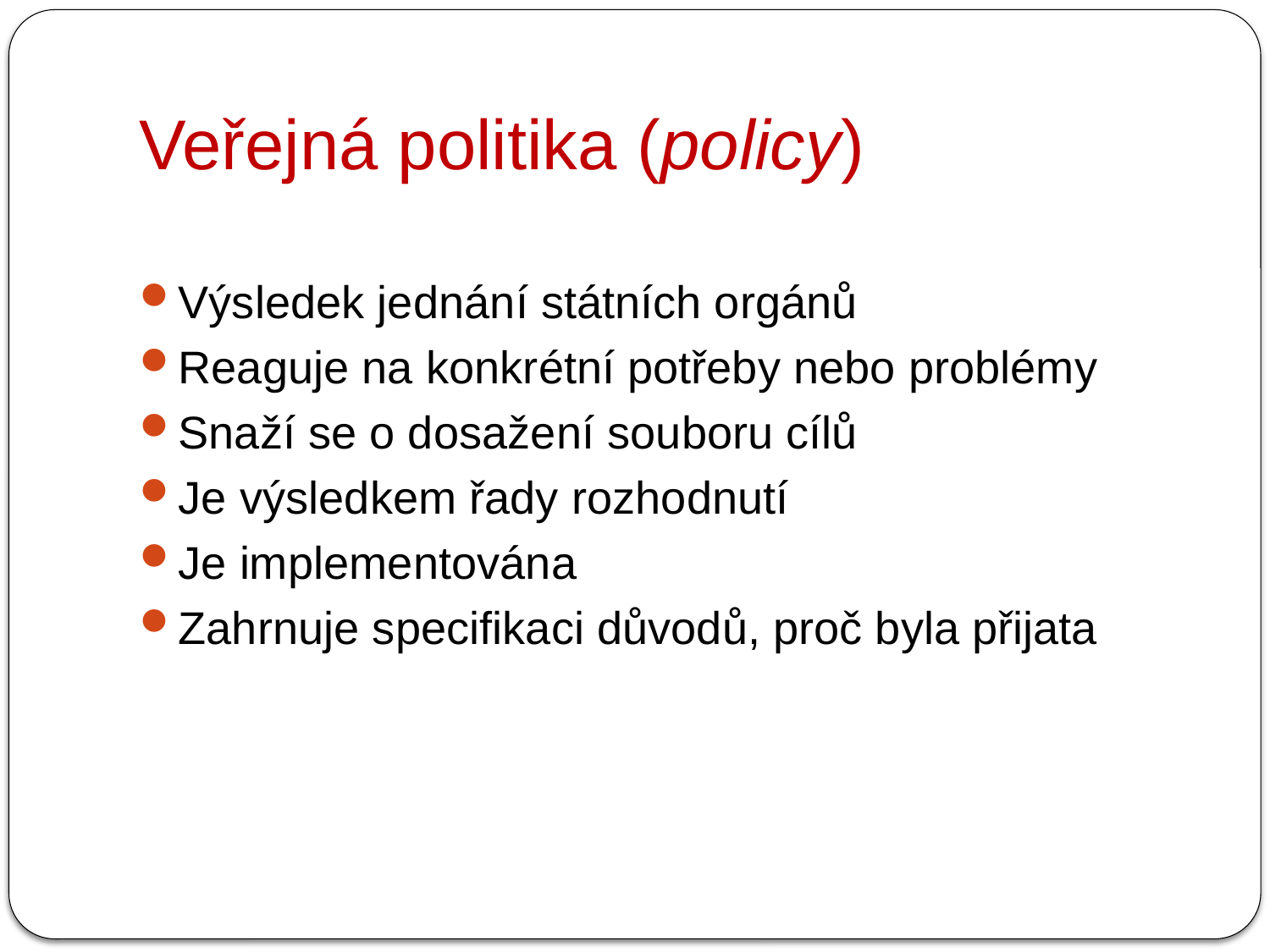

# Veřejná politika (policy)

Výsledek jednání státních orgánů
Reaguje na konkrétní potřeby nebo problémy
Snaží se o dosažení souboru cílů
Je výsledkem řady rozhodnutí
Je implementována
Zahrnuje specifikaci důvodů, proč byla přijata